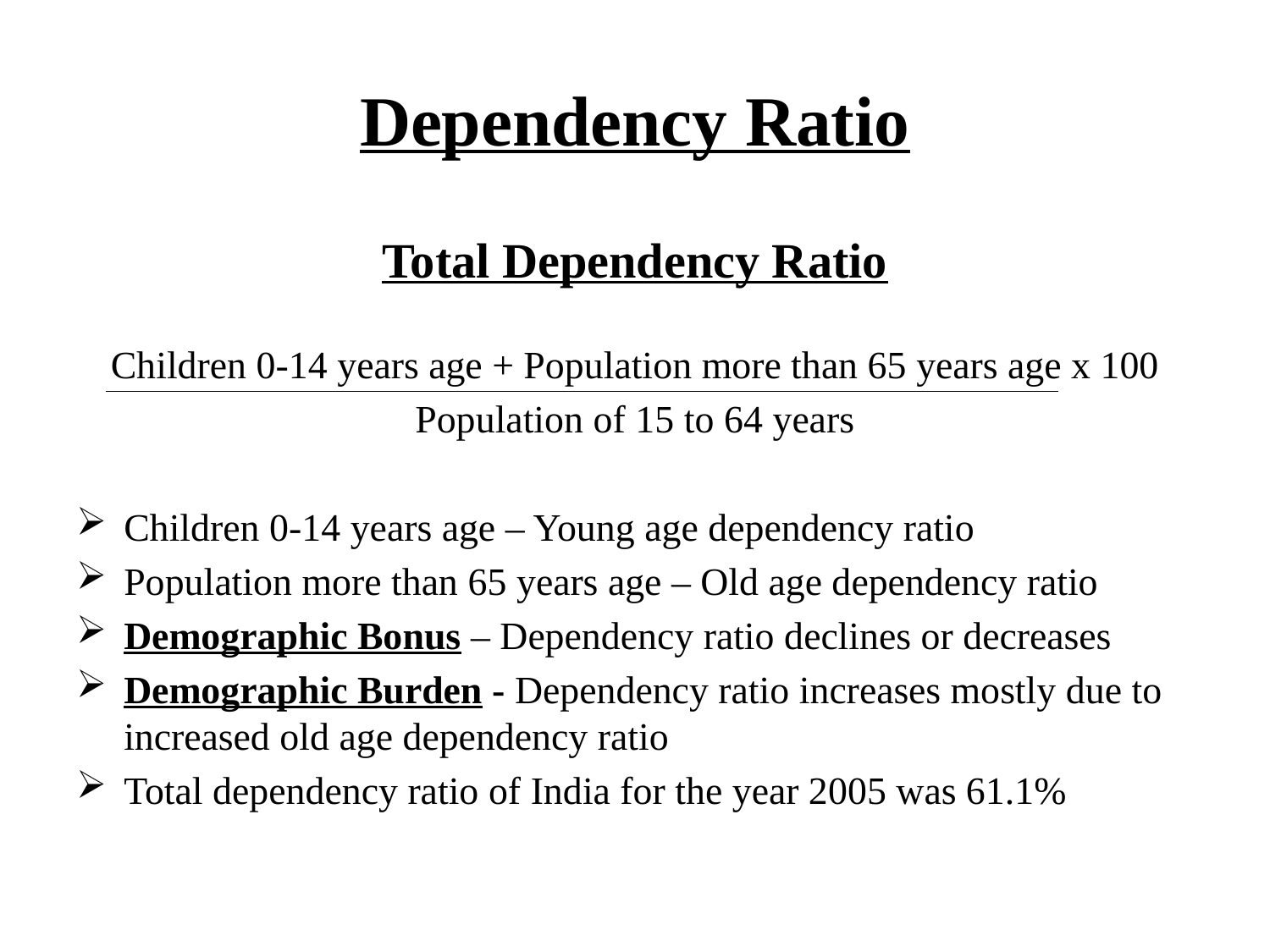

# Dependency Ratio
Total Dependency Ratio

Children 0-14 years age + Population more than 65 years age x 100
Population of 15 to 64 years

Children 0-14 years age – Young age dependency ratio
Population more than 65 years age – Old age dependency ratio
Demographic Bonus – Dependency ratio declines or decreases
Demographic Burden - Dependency ratio increases mostly due to increased old age dependency ratio
Total dependency ratio of India for the year 2005 was 61.1%